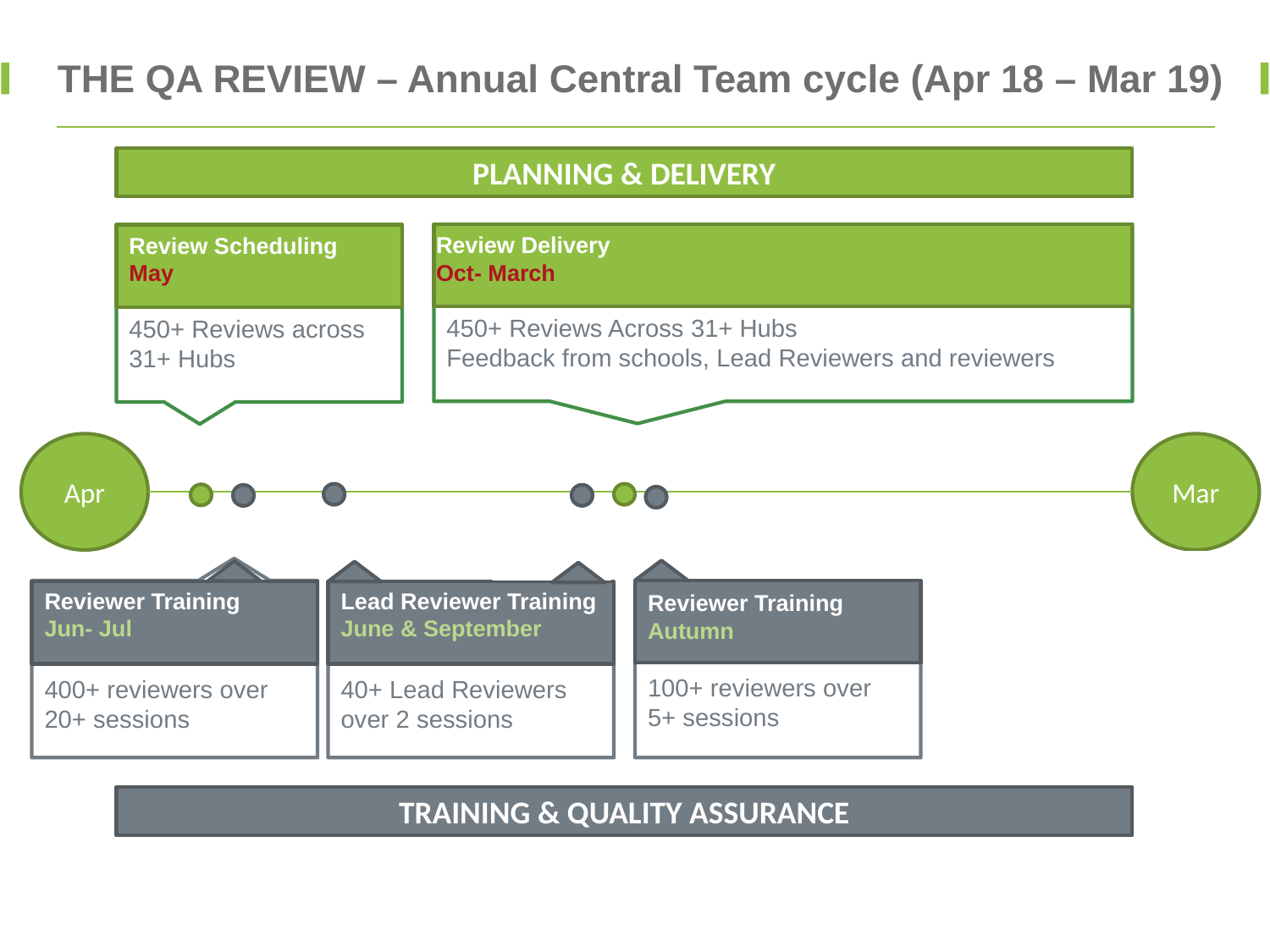

# THE QA REVIEW – Annual Central Team cycle (Apr 18 – Mar 19)
PLANNING & DELIVERY
Review Delivery
Oct- March

Review Scheduling
May
450+ Reviews Across 31+ Hubs
Feedback from schools, Lead Reviewers and reviewers

450+ Reviews across
31+ Hubs
Apr
Mar

Reviewer Training
Jun- Jul
Lead Reviewer Training
June & September

Reviewer Training
Autumn

100+ reviewers over
5+ sessions
400+ reviewers over
20+ sessions
40+ Lead Reviewers over 2 sessions
TRAINING & QUALITY ASSURANCE